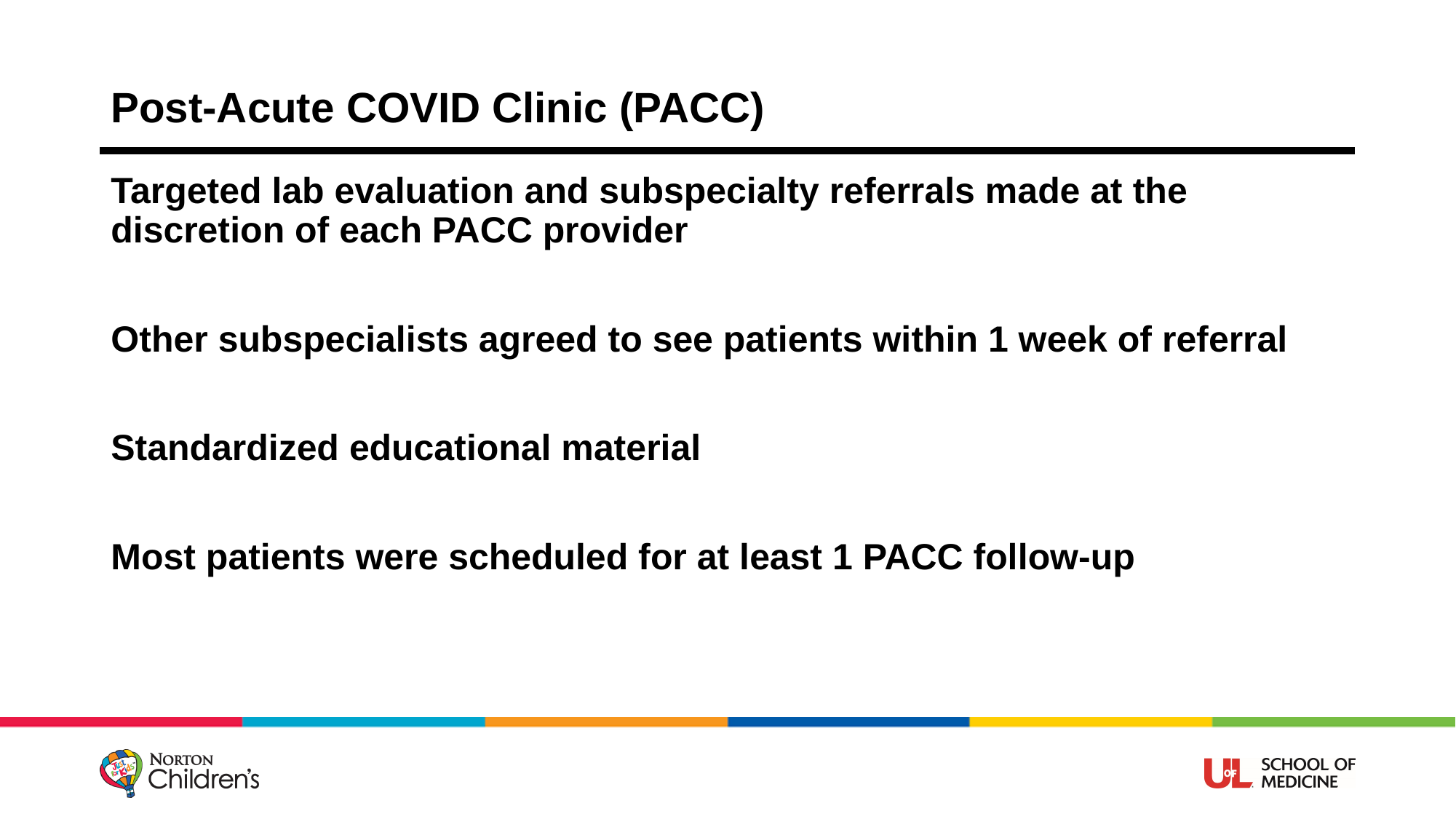

# Post-Acute COVID Clinic (PACC)
Targeted lab evaluation and subspecialty referrals made at the discretion of each PACC provider

Other subspecialists agreed to see patients within 1 week of referral

Standardized educational material

Most patients were scheduled for at least 1 PACC follow-up